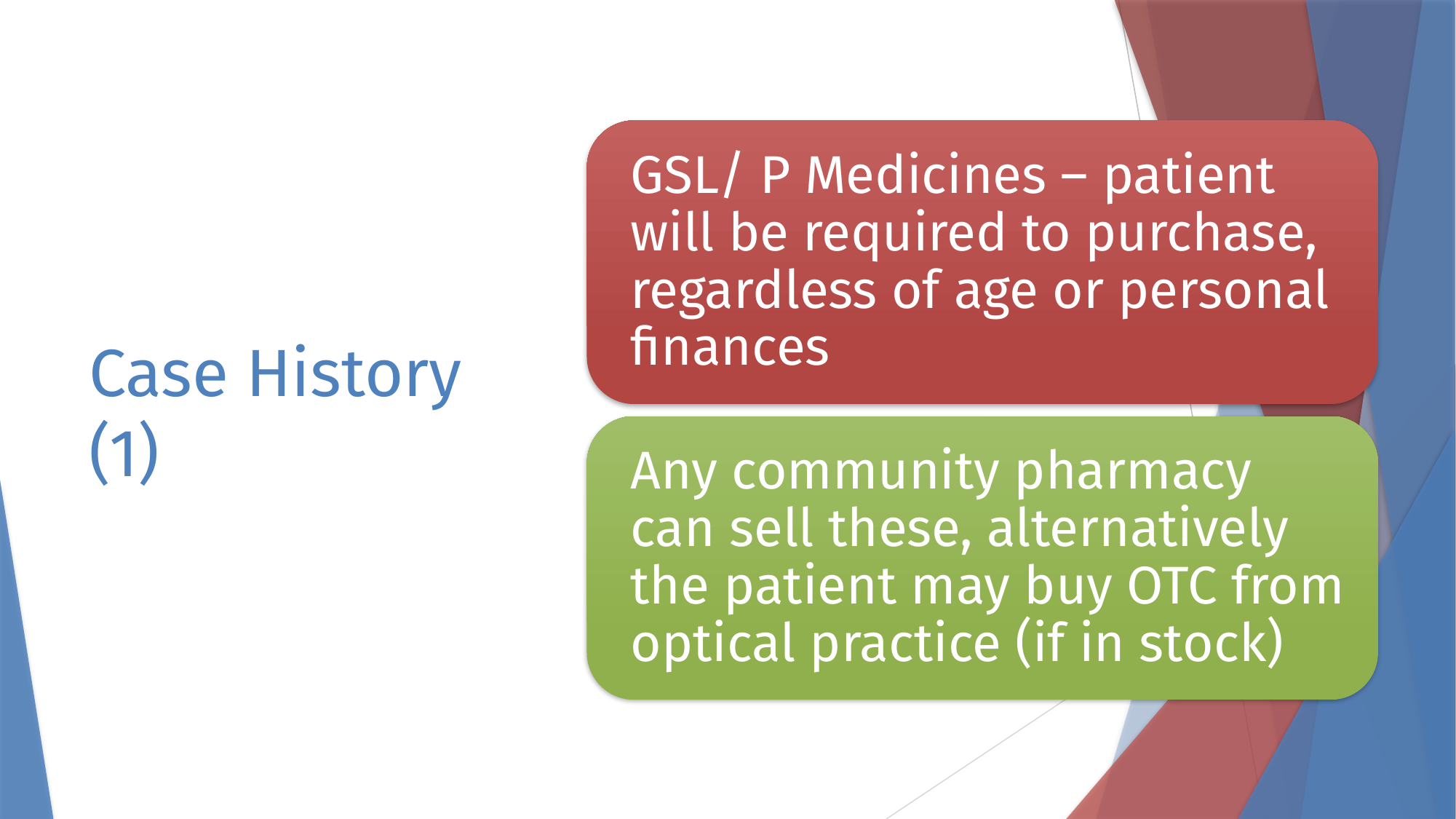

GSL/ P Medicines – patient will be required to purchase, regardless of age or personal finances
Any community pharmacy can sell these, alternatively the patient may buy OTC from optical practice (if in stock)
# Case History (1)